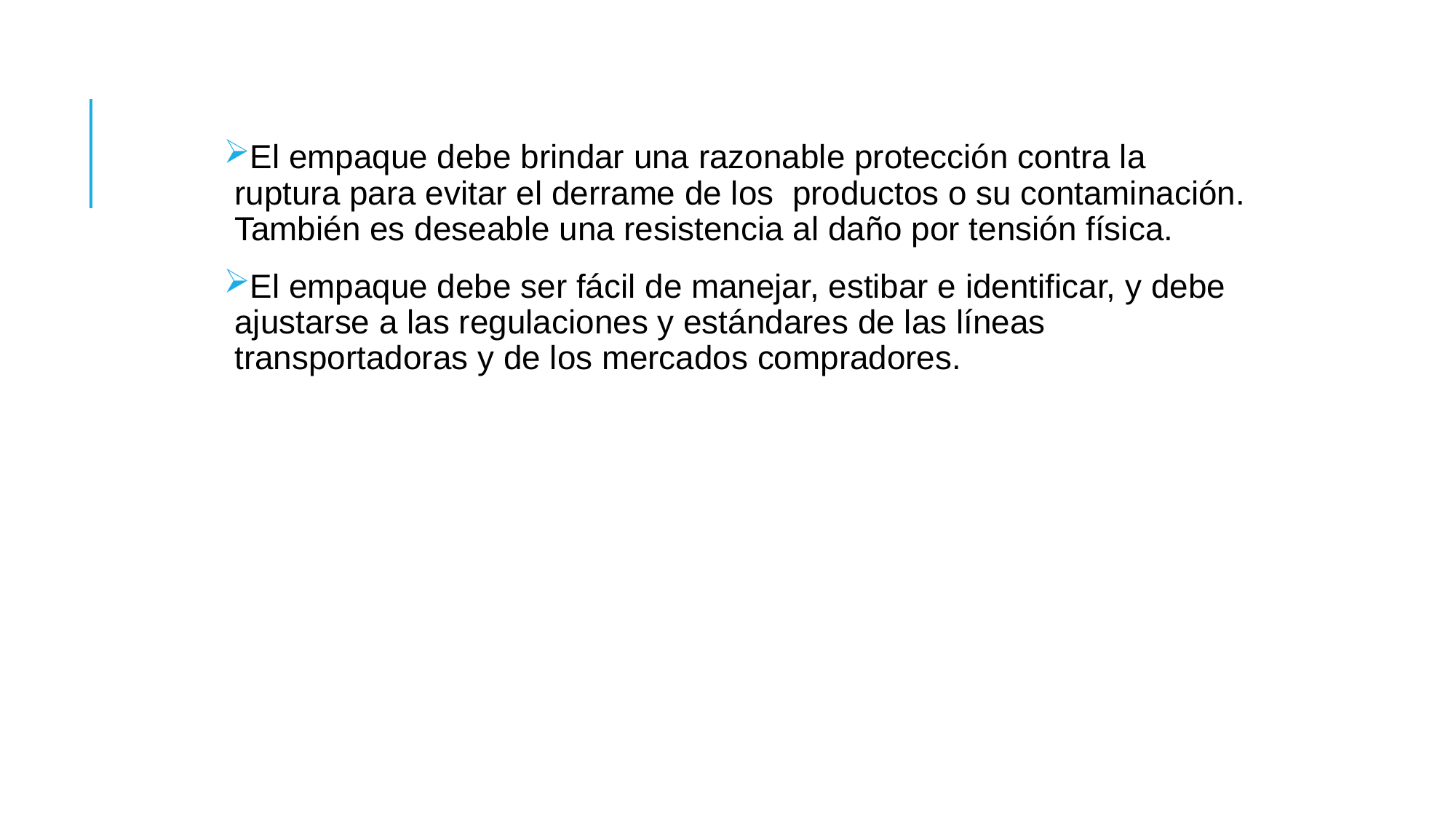

#
El empaque debe brindar una razonable protección contra la ruptura para evitar el derrame de los  productos o su contaminación. También es deseable una resistencia al daño por tensión física.
El empaque debe ser fácil de manejar, estibar e identificar, y debe ajustarse a las regulaciones y estándares de las líneas transportadoras y de los mercados compradores.